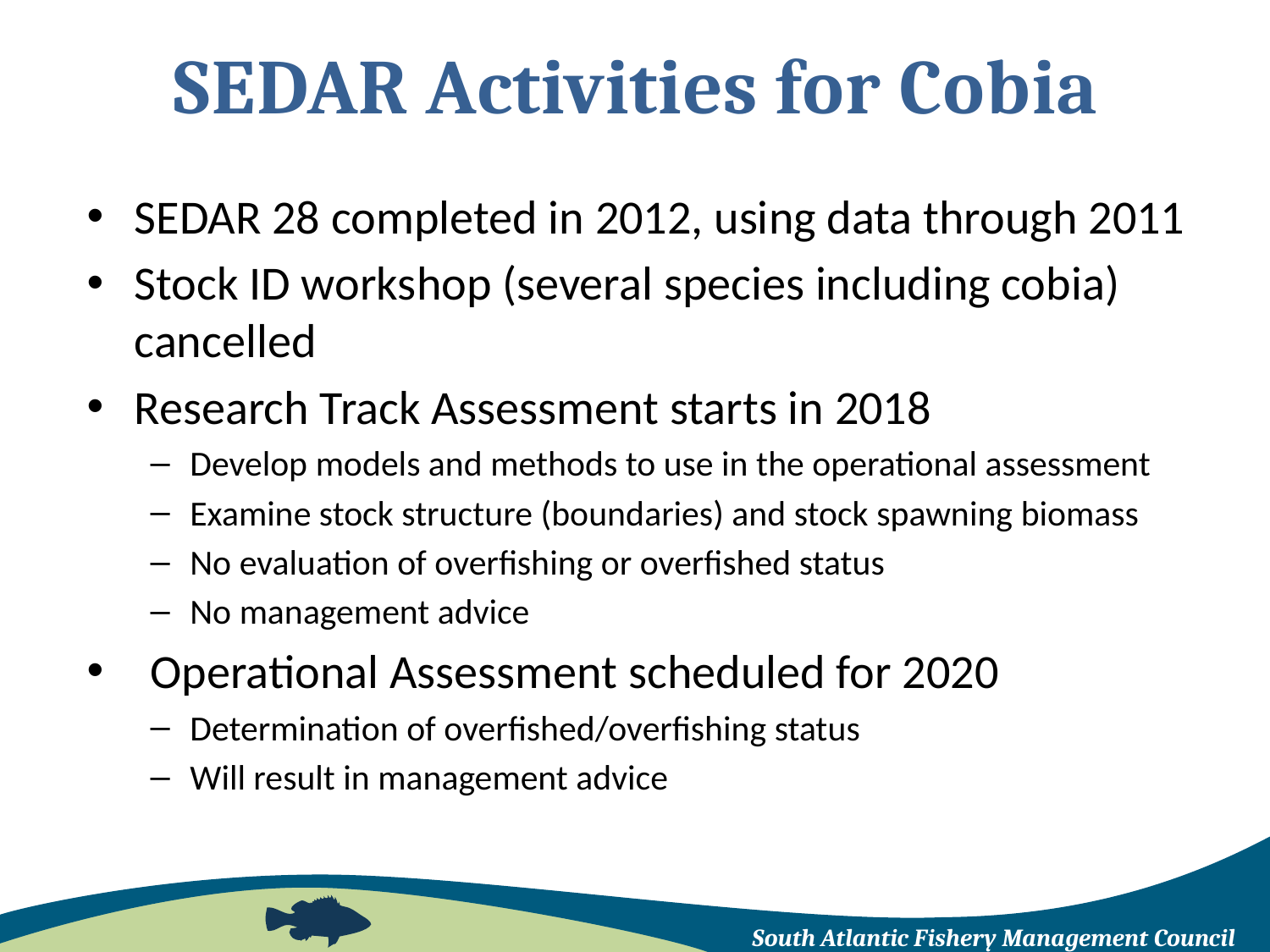

# SEDAR Activities for Cobia
SEDAR 28 completed in 2012, using data through 2011
Stock ID workshop (several species including cobia) cancelled
Research Track Assessment starts in 2018
Develop models and methods to use in the operational assessment
Examine stock structure (boundaries) and stock spawning biomass
No evaluation of overfishing or overfished status
No management advice
Operational Assessment scheduled for 2020
Determination of overfished/overfishing status
Will result in management advice